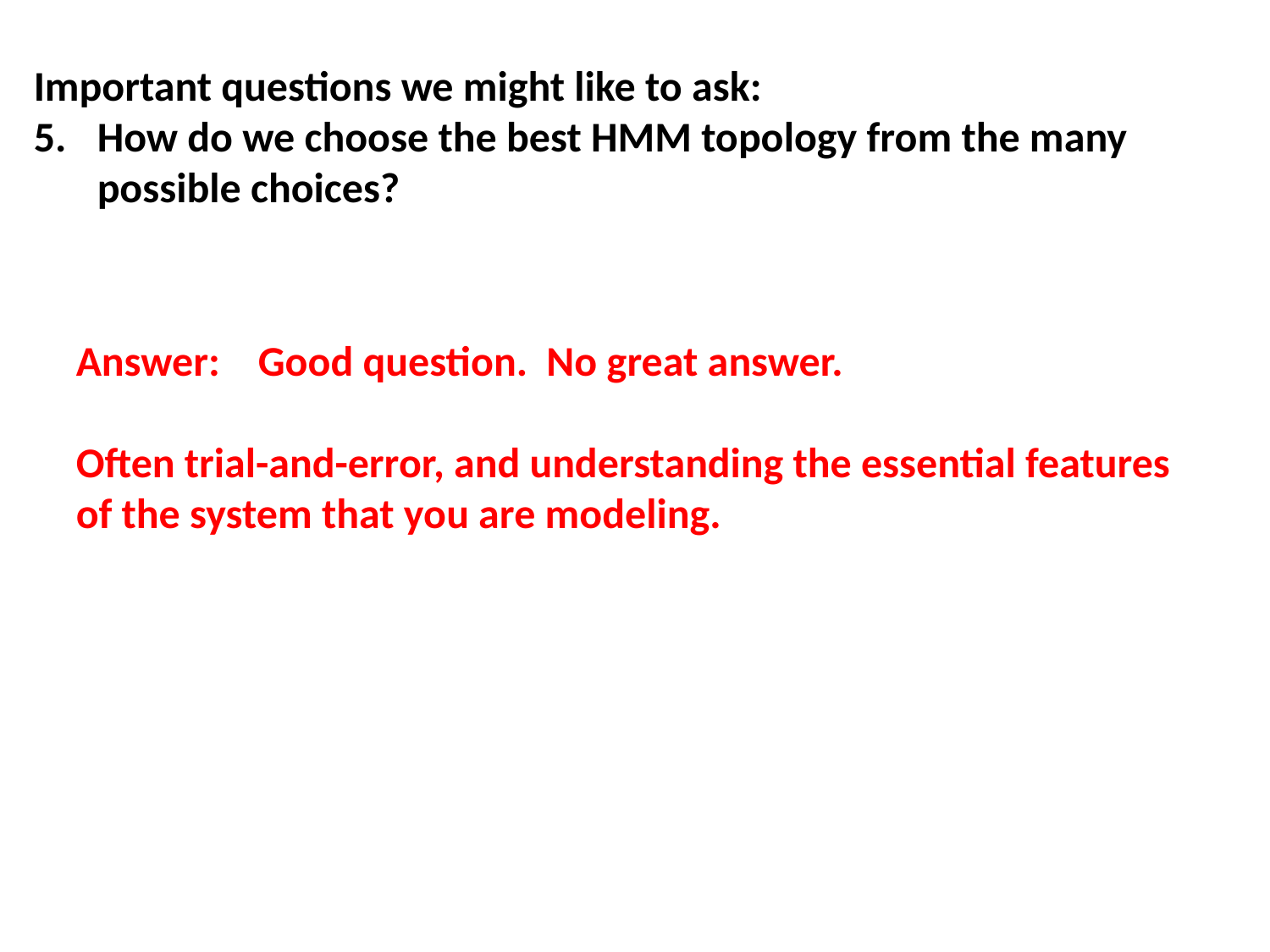

Important questions we might like to ask:
How do we choose the best HMM topology from the many possible choices?

Answer:    Good question.  No great answer.

Often trial-and-error, and understanding the essential features of the system that you are modeling.